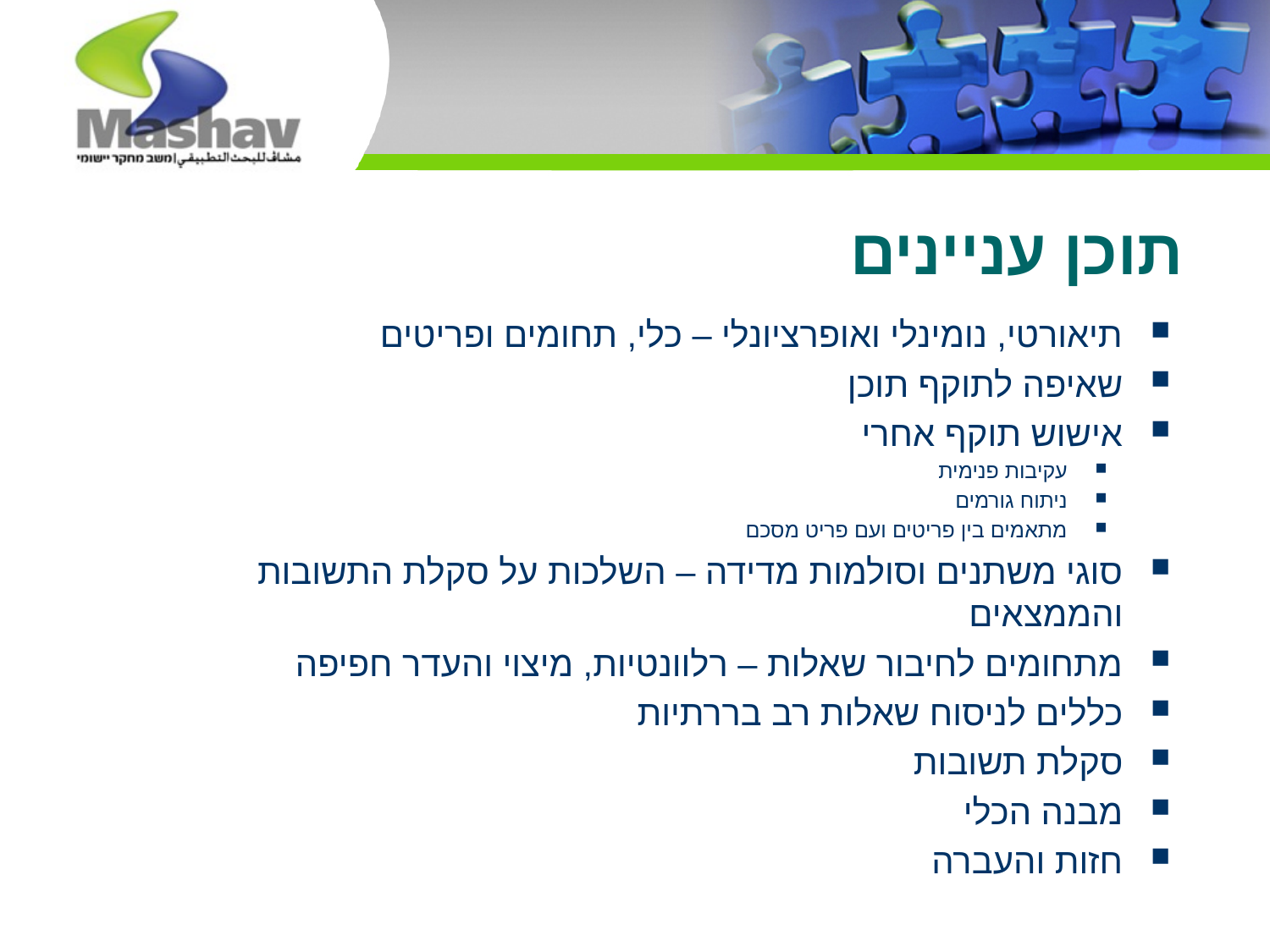

# תוכן עניינים
תיאורטי, נומינלי ואופרציונלי – כלי, תחומים ופריטים
שאיפה לתוקף תוכן
אישוש תוקף אחרי
עקיבות פנימית
ניתוח גורמים
מתאמים בין פריטים ועם פריט מסכם
סוגי משתנים וסולמות מדידה – השלכות על סקלת התשובות והממצאים
מתחומים לחיבור שאלות – רלוונטיות, מיצוי והעדר חפיפה
כללים לניסוח שאלות רב בררתיות
סקלת תשובות
מבנה הכלי
חזות והעברה